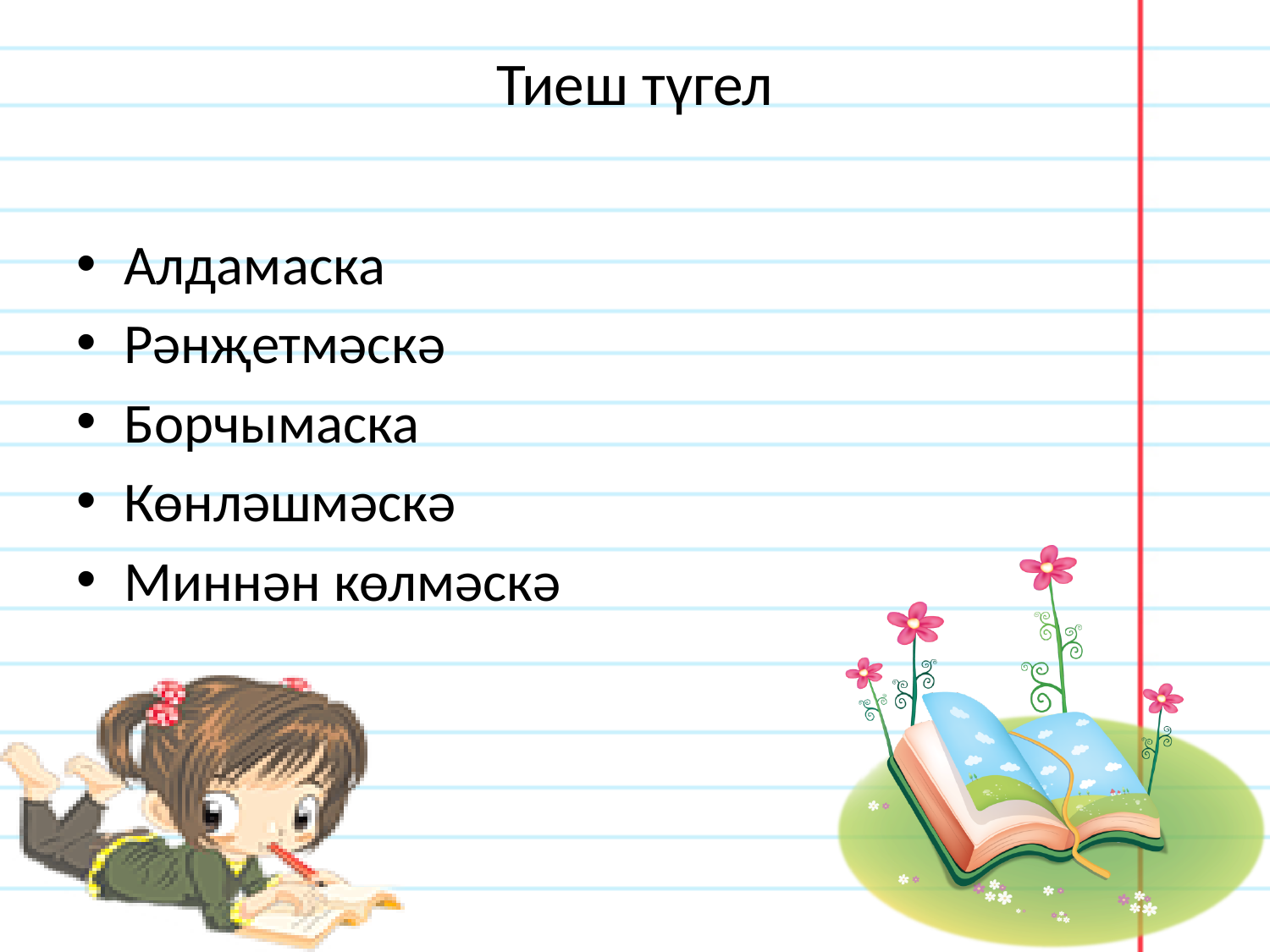

# Тиеш түгел
Алдамаска
Рәнҗетмәскә
Борчымаска
Көнләшмәскә
Миннән көлмәскә